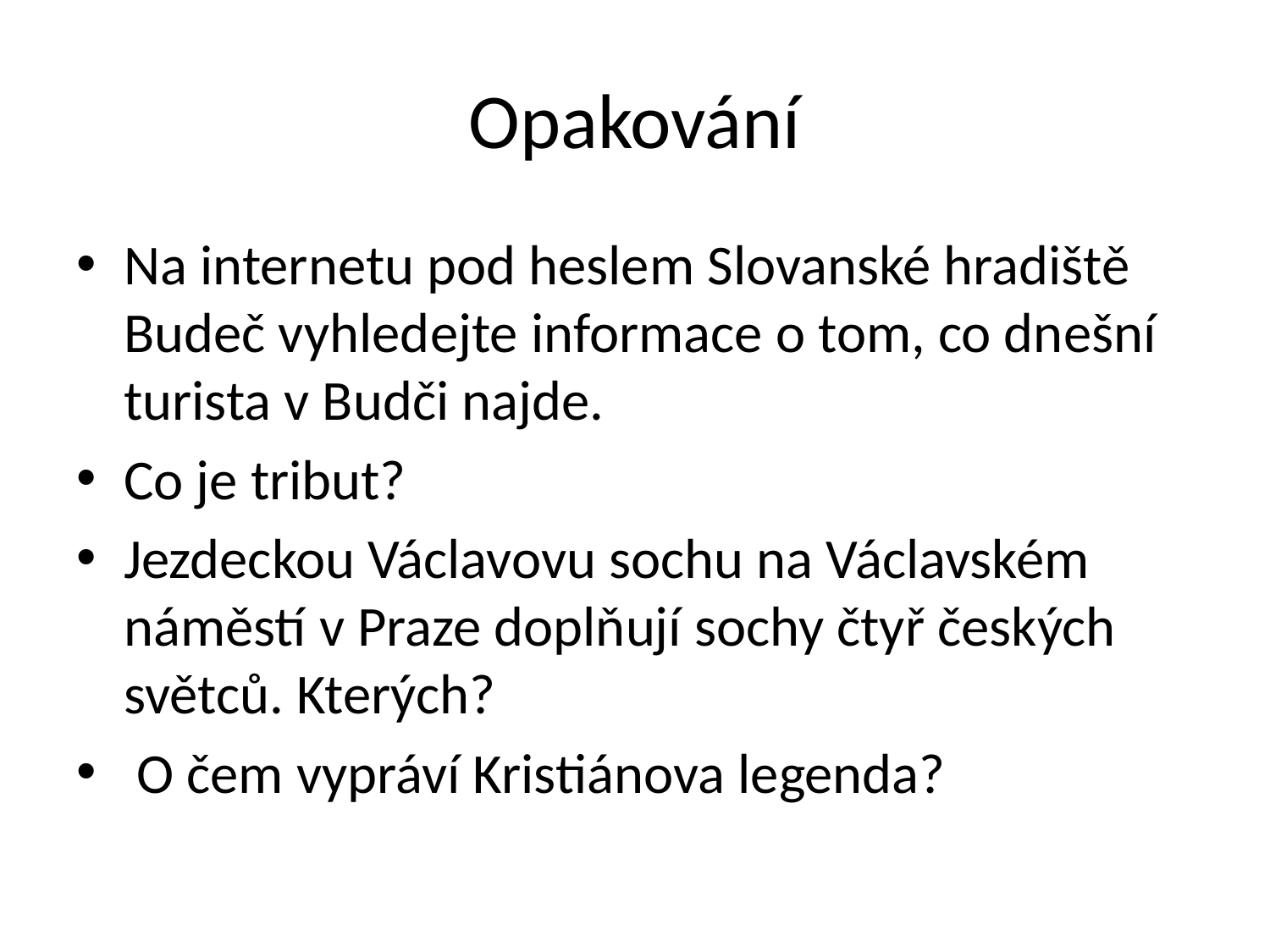

# Opakování
Na internetu pod heslem Slovanské hradiště Budeč vyhledejte informace o tom, co dnešní turista v Budči najde.
Co je tribut?
Jezdeckou Václavovu sochu na Václavském náměstí v Praze doplňují sochy čtyř českých světců. Kterých?
 O čem vypráví Kristiánova legenda?